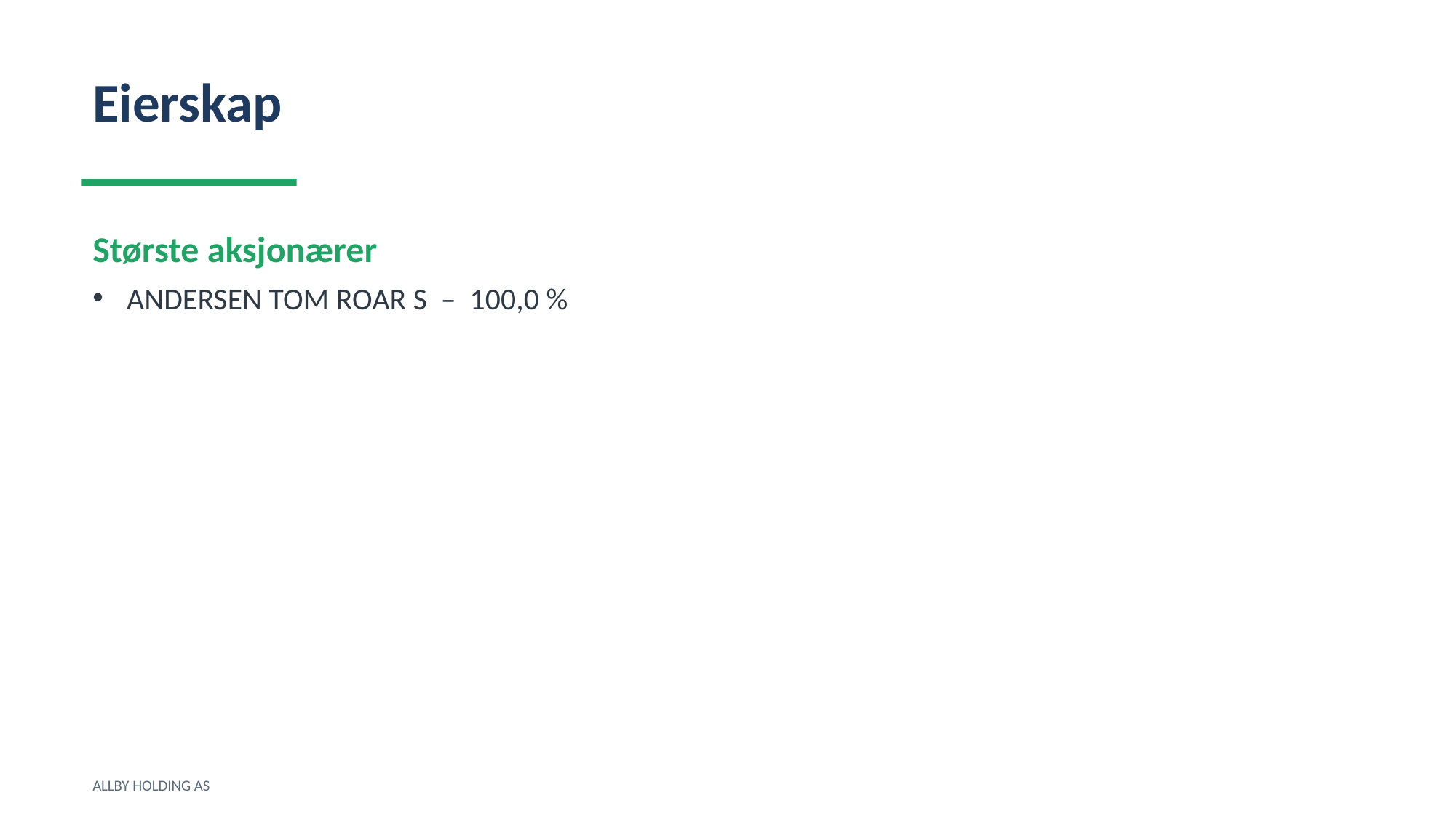

Eierskap

Største aksjonærer
ANDERSEN TOM ROAR S  –  100,0 %
ALLBY HOLDING AS